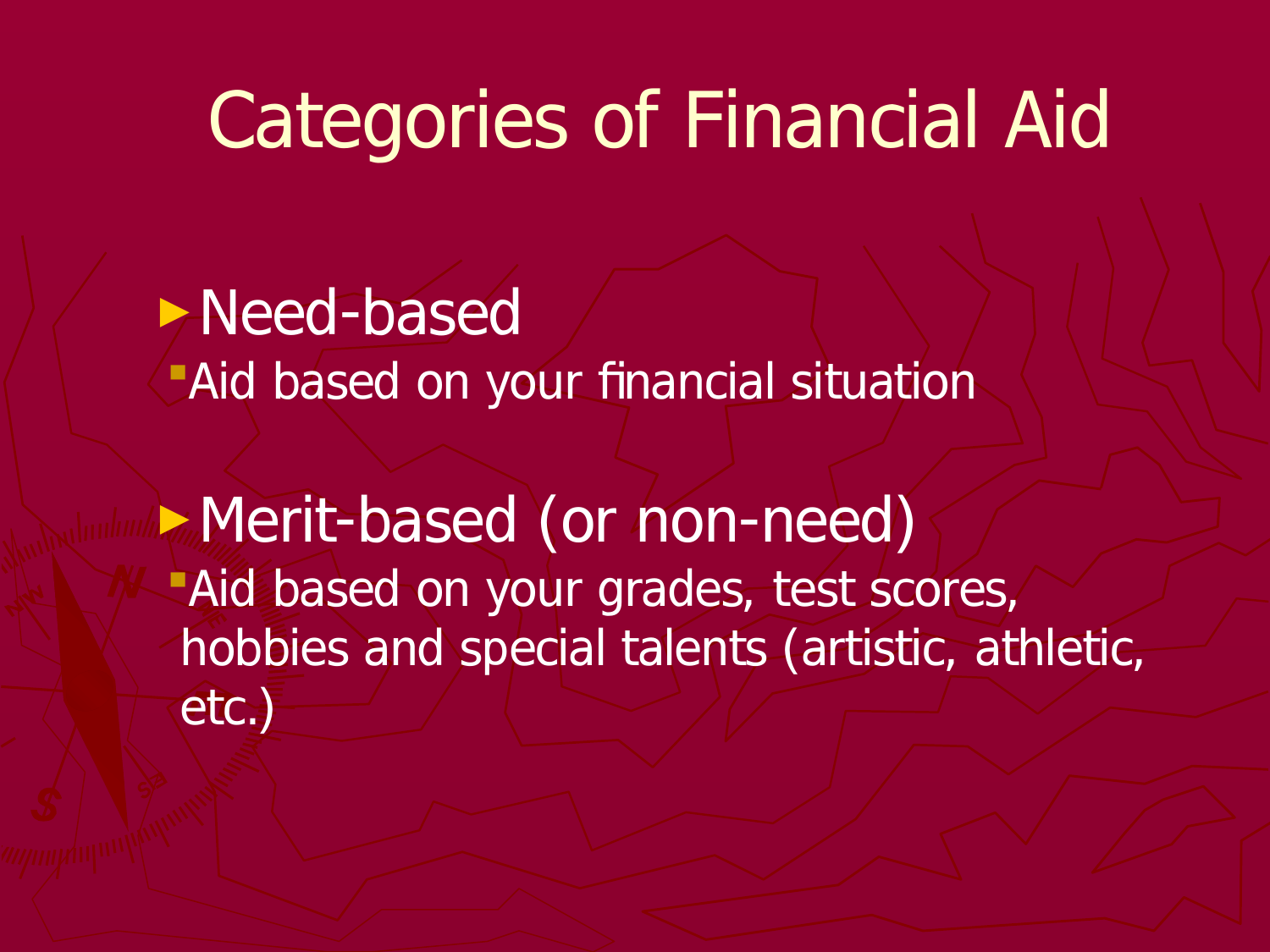

# Categories of Financial Aid
Need-based
Aid based on your financial situation
Merit-based (or non-need)
Aid based on your grades, test scores, hobbies and special talents (artistic, athletic, etc.)